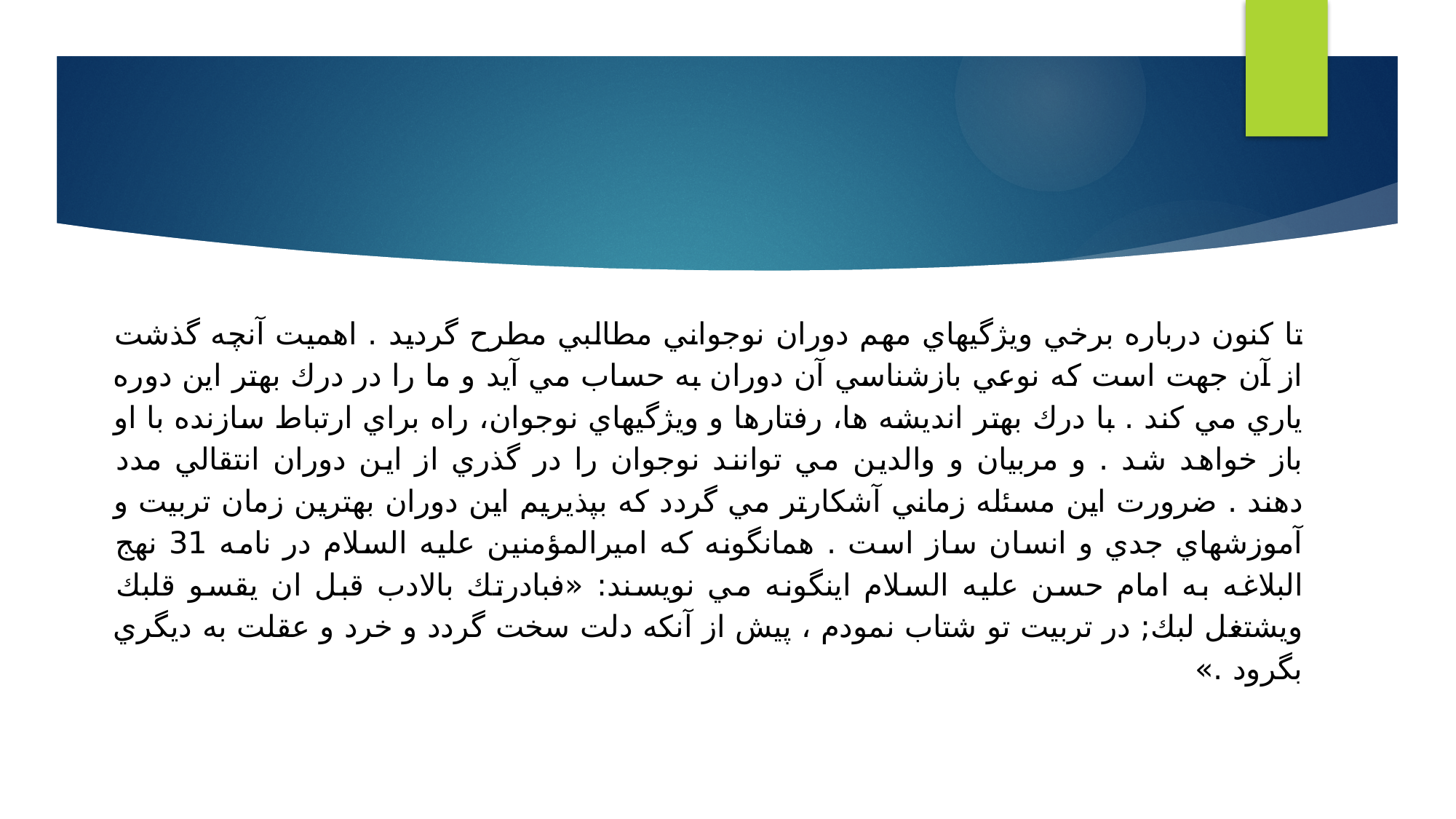

#
تا كنون درباره برخي ويژگيهاي مهم دوران نوجواني مطالبي مطرح گرديد . اهميت آنچه گذشت از آن جهت است كه نوعي بازشناسي آن دوران به حساب مي آيد و ما را در درك بهتر اين دوره ياري مي كند . با درك بهتر انديشه ها، رفتارها و ويژگيهاي نوجوان، راه براي ارتباط سازنده با او باز خواهد شد . و مربيان و والدين مي توانند نوجوان را در گذري از اين دوران انتقالي مدد دهند . ضرورت اين مسئله زماني آشكارتر مي گردد كه بپذيريم اين دوران بهترين زمان تربيت و آموزشهاي جدي و انسان ساز است . همانگونه كه اميرالمؤمنين عليه السلام در نامه 31 نهج البلاغه به امام حسن عليه السلام اينگونه مي نويسند: «فبادرتك بالادب قبل ان يقسو قلبك ويشتغل لبك; در تربيت تو شتاب نمودم ، پيش از آنكه دلت سخت گردد و خرد و عقلت به ديگري بگرود .»